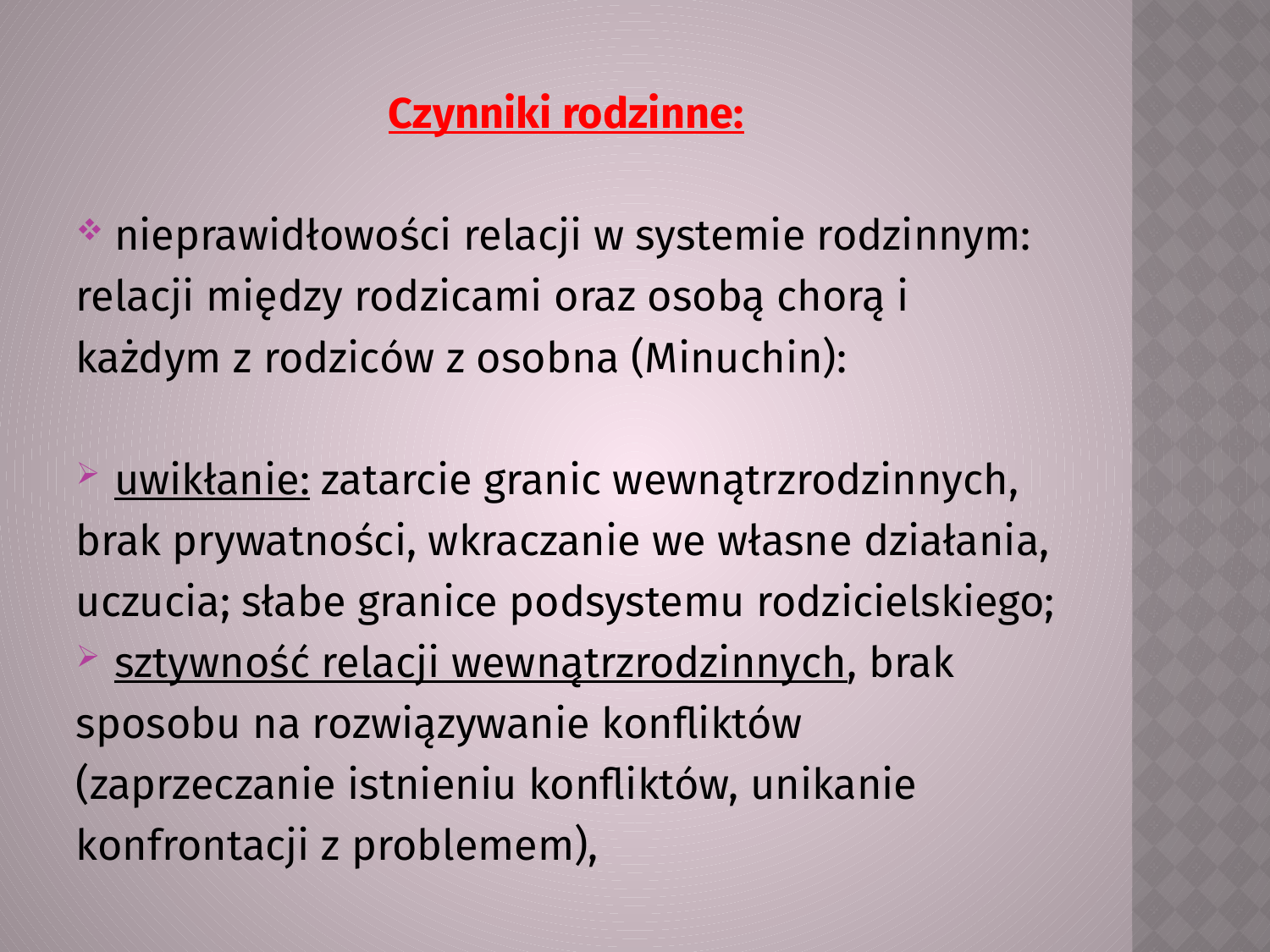

Czynniki rodzinne:

nieprawidłowości relacji w systemie rodzinnym:
relacji między rodzicami oraz osobą chorą i
każdym z rodziców z osobna (Minuchin):

uwikłanie: zatarcie granic wewnątrzrodzinnych,
brak prywatności, wkraczanie we własne działania,
uczucia; słabe granice podsystemu rodzicielskiego;
sztywność relacji wewnątrzrodzinnych, brak
sposobu na rozwiązywanie konfliktów
(zaprzeczanie istnieniu konfliktów, unikanie
konfrontacji z problemem),